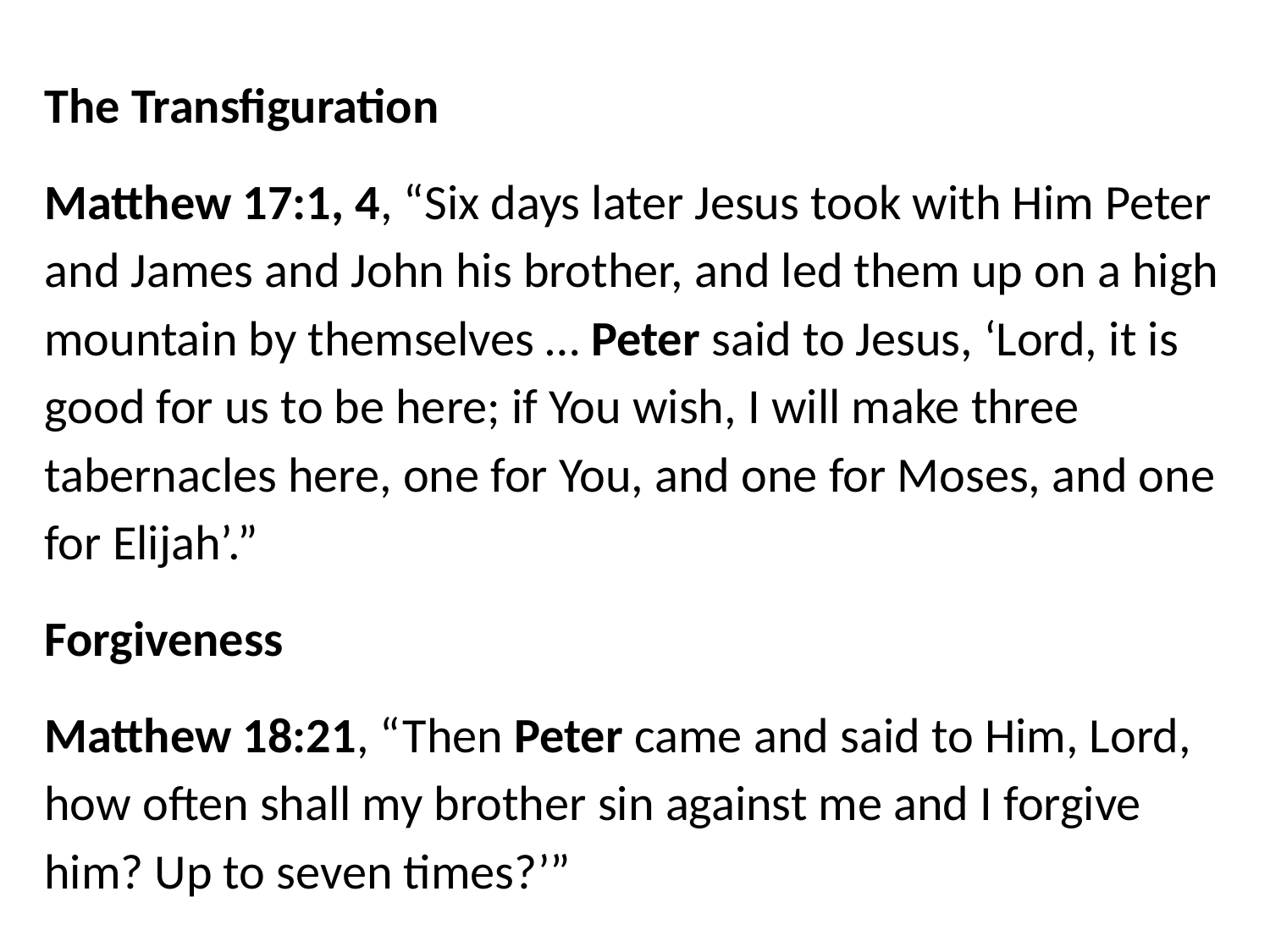

The Transfiguration
Matthew 17:1, 4, “Six days later Jesus took with Him Peter and James and John his brother, and led them up on a high mountain by themselves … Peter said to Jesus, ‘Lord, it is good for us to be here; if You wish, I will make three tabernacles here, one for You, and one for Moses, and one for Elijah’.”
Forgiveness
Matthew 18:21, “Then Peter came and said to Him, Lord, how often shall my brother sin against me and I forgive him? Up to seven times?’”